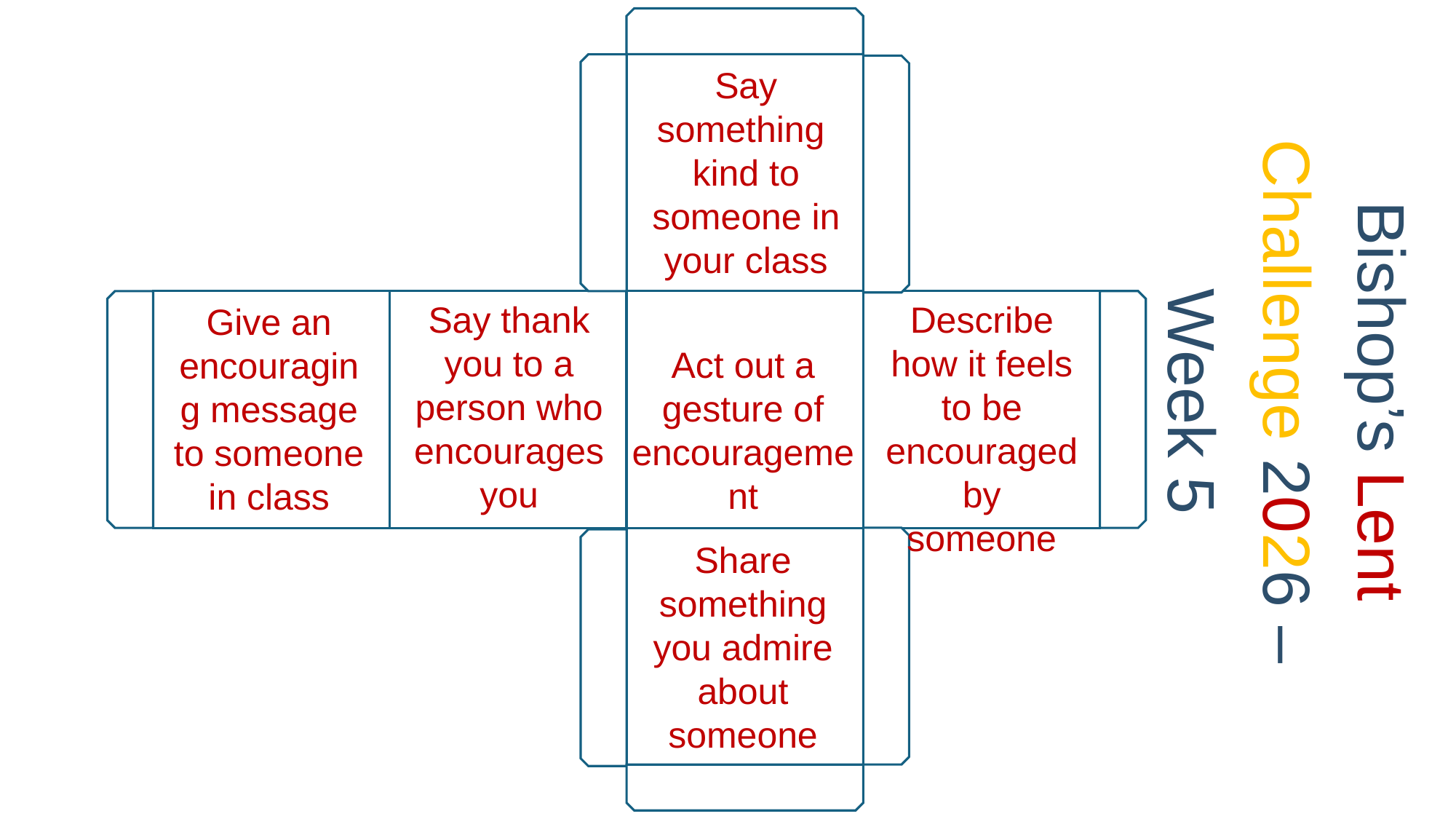

Say something  kind to someone in your class

Say thank you to a person who encourages you
Describe how it feels to be encouraged by someone

Give an encouraging message to someone in class
Act out a gesture of encouragement

Share something you admire about someone

Bishop’s Lent Challenge 2026 – Week 5